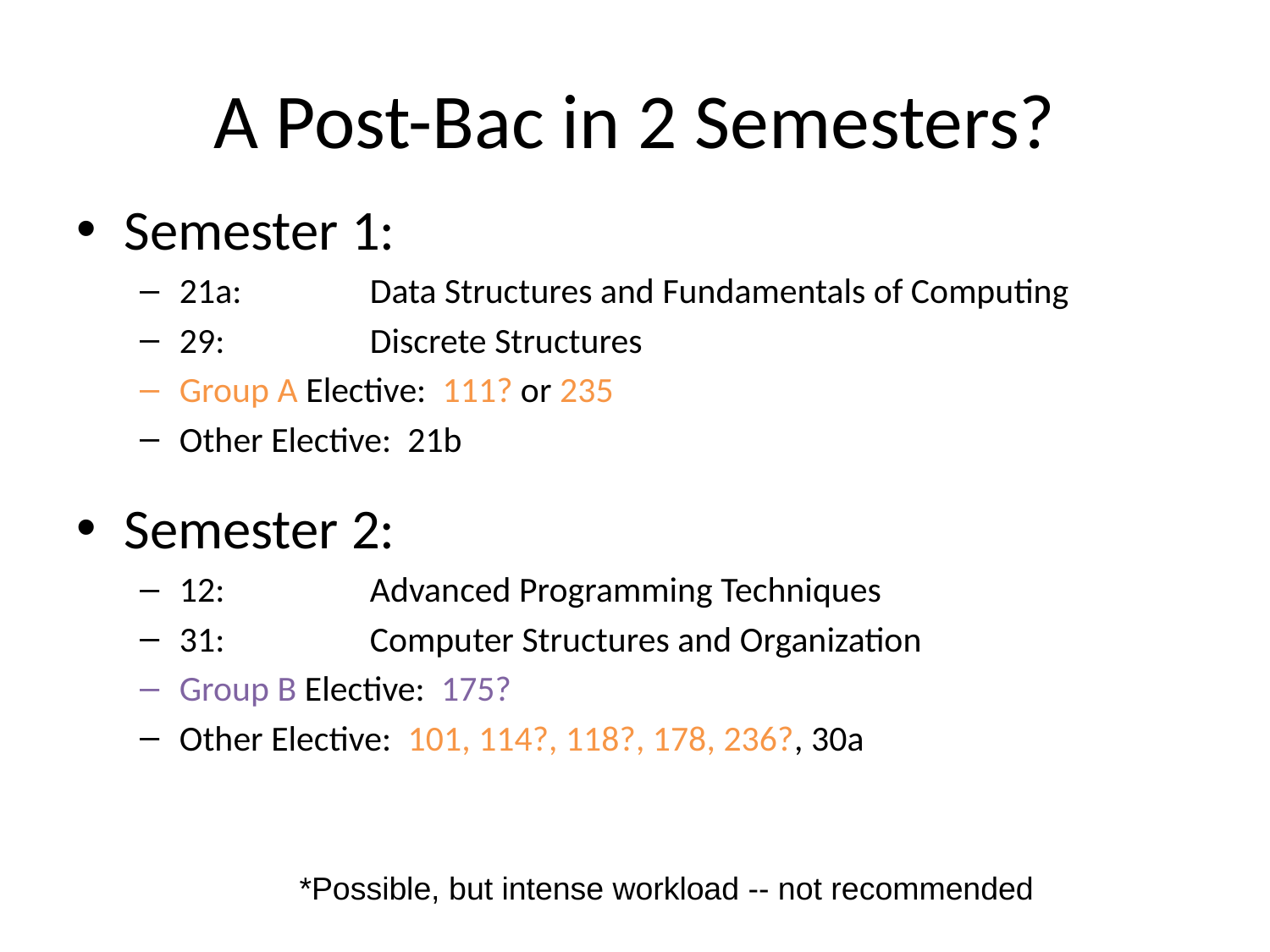

# A Post-Bac in 2 Semesters?
Semester 1:
21a: 	Data Structures and Fundamentals of Computing
29:   	Discrete Structures
Group A Elective:  111? or 235
Other Elective:  21b
Semester 2:
12:  	Advanced Programming Techniques
31:  	Computer Structures and Organization
Group B Elective:  175?
Other Elective:  101, 114?, 118?, 178, 236?, 30a
*Possible, but intense workload -- not recommended